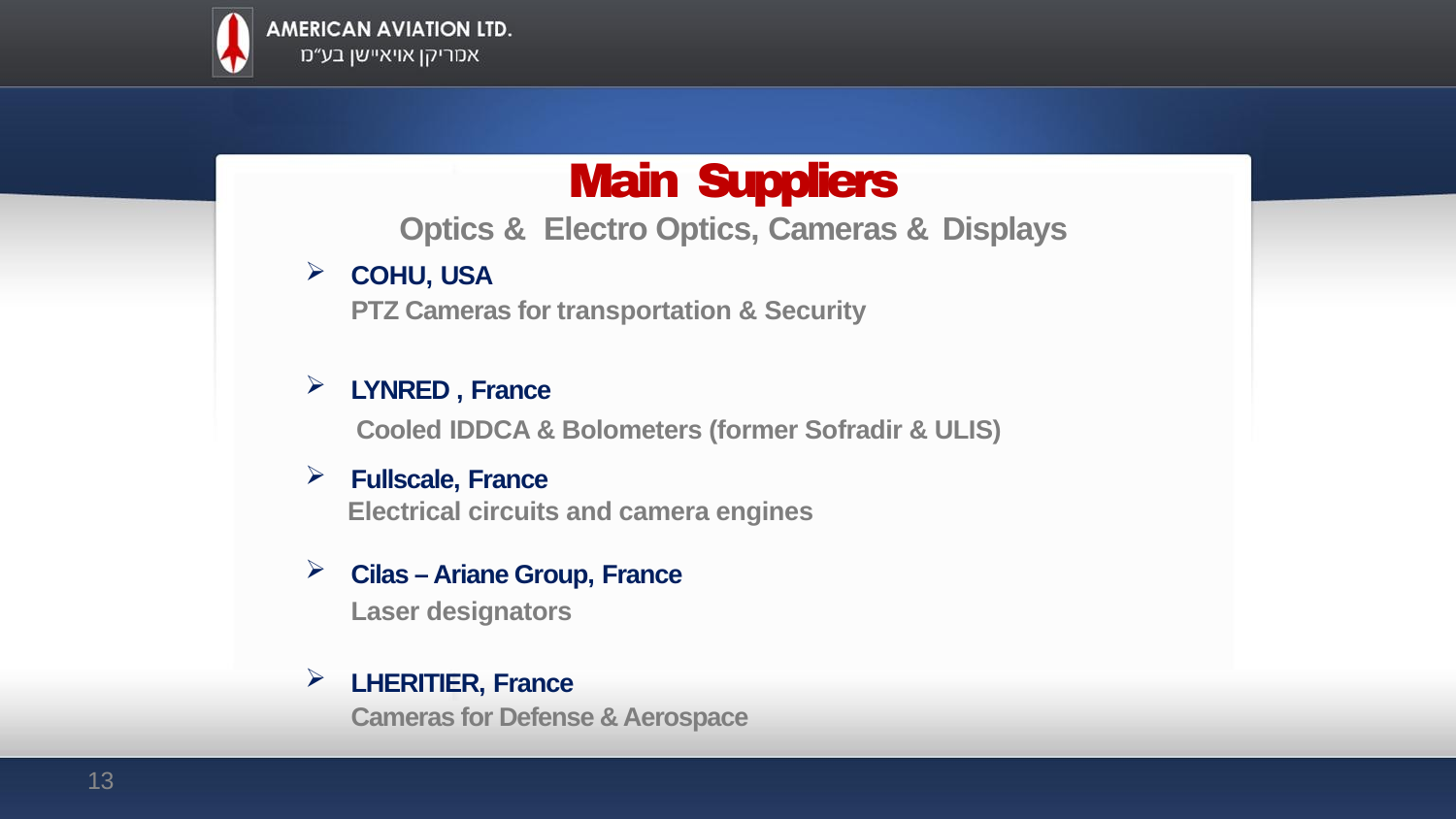

# Main Suppliers
Optics & Electro Optics, Cameras & Displays
COHU, USA
PTZ Cameras for transportation & Security

LYNRED , France
        Cooled IDDCA & Bolometers (former Sofradir & ULIS)

Fullscale, France
      Electrical circuits and camera engines

Cilas – Ariane Group, France
Laser designators

LHERITIER, France
Cameras for Defense & Aerospace

.
13